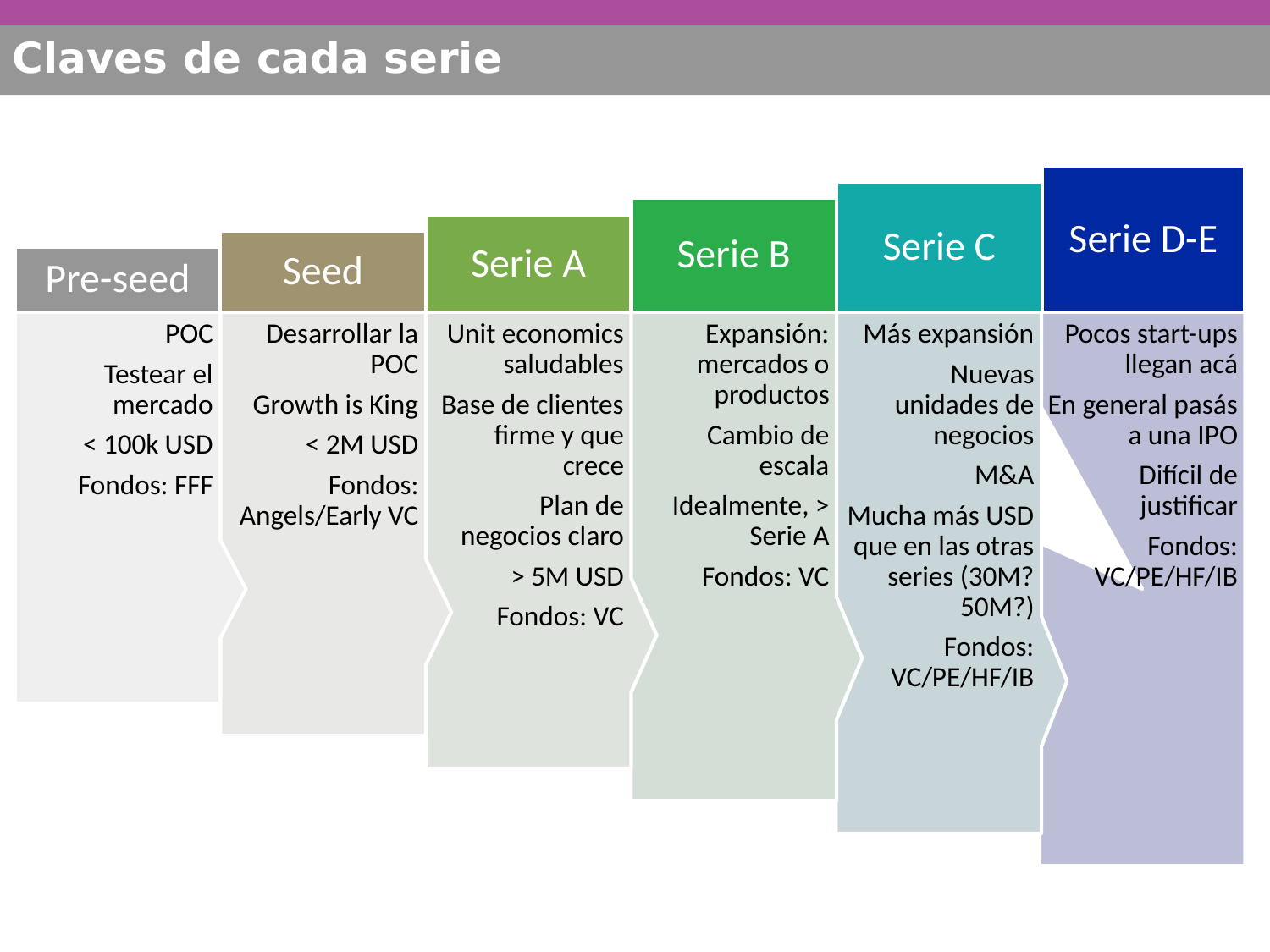

Claves de cada serie
Pocos start-ups llegan acá
En general pasás a una IPO
Difícil de justificar
Fondos: VC/PE/HF/IB
Serie D-E
Más expansión
Nuevas unidades de negocios
M&A
Mucha más USD que en las otras series (30M?50M?)
Fondos: VC/PE/HF/IB
Serie C
Expansión: mercados o productos
Cambio de escala
Idealmente, > Serie A
Fondos: VC
Serie B
Unit economics saludables
Base de clientes firme y que crece
Plan de negocios claro
> 5M USD
Fondos: VC
Serie A
Desarrollar la POC
Growth is King
< 2M USD
Fondos: Angels/Early VC
Seed
POC
Testear el mercado
< 100k USD
Fondos: FFF
Pre-seed